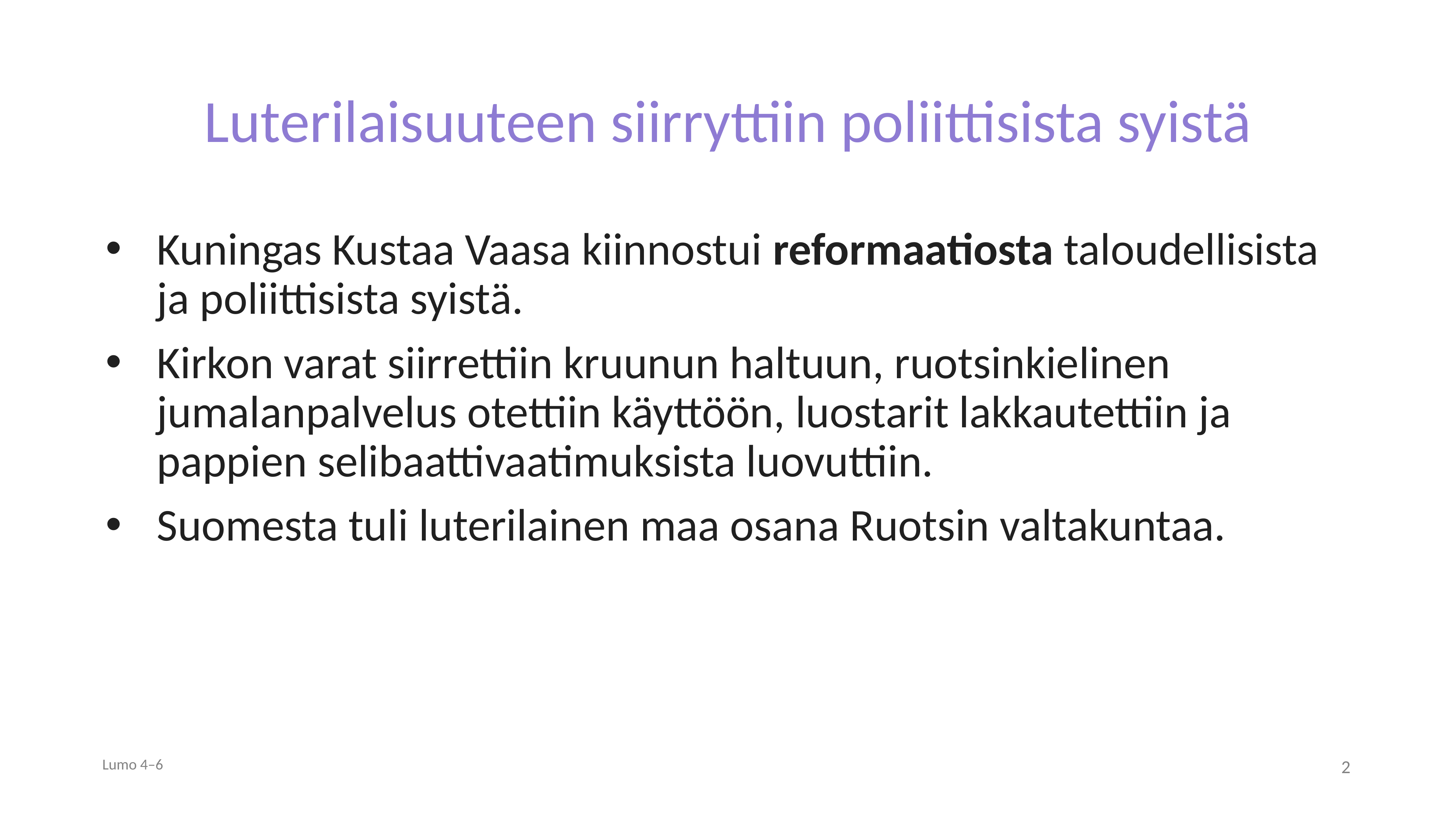

# Luterilaisuuteen siirryttiin poliittisista syistä
Kuningas Kustaa Vaasa kiinnostui reformaatiosta taloudellisista ja poliittisista syistä.
Kirkon varat siirrettiin kruunun haltuun, ruotsinkielinen jumalanpalvelus otettiin käyttöön, luostarit lakkautettiin ja pappien selibaattivaatimuksista luovuttiin.
Suomesta tuli luterilainen maa osana Ruotsin valtakuntaa.
Lumo 4–6
2